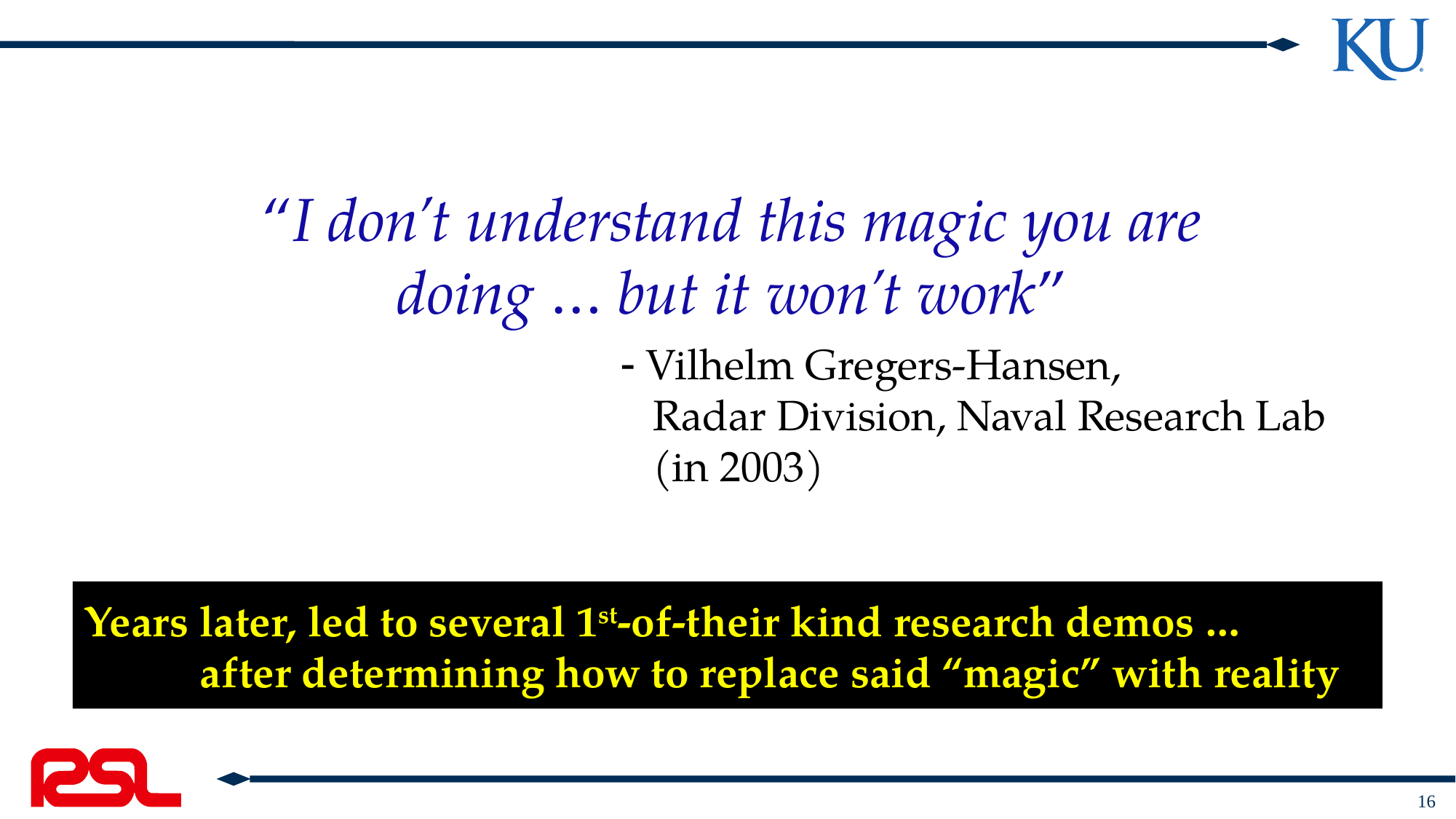

# “I don’t understand this magic you are doing … but it won’t work”
− Vilhelm Gregers-Hansen,
   Radar Division, Naval Research Lab
   (in 2003)
Years later, led to several 1st-of-their kind research demos …                     after determining how to replace said “magic” with reality
16